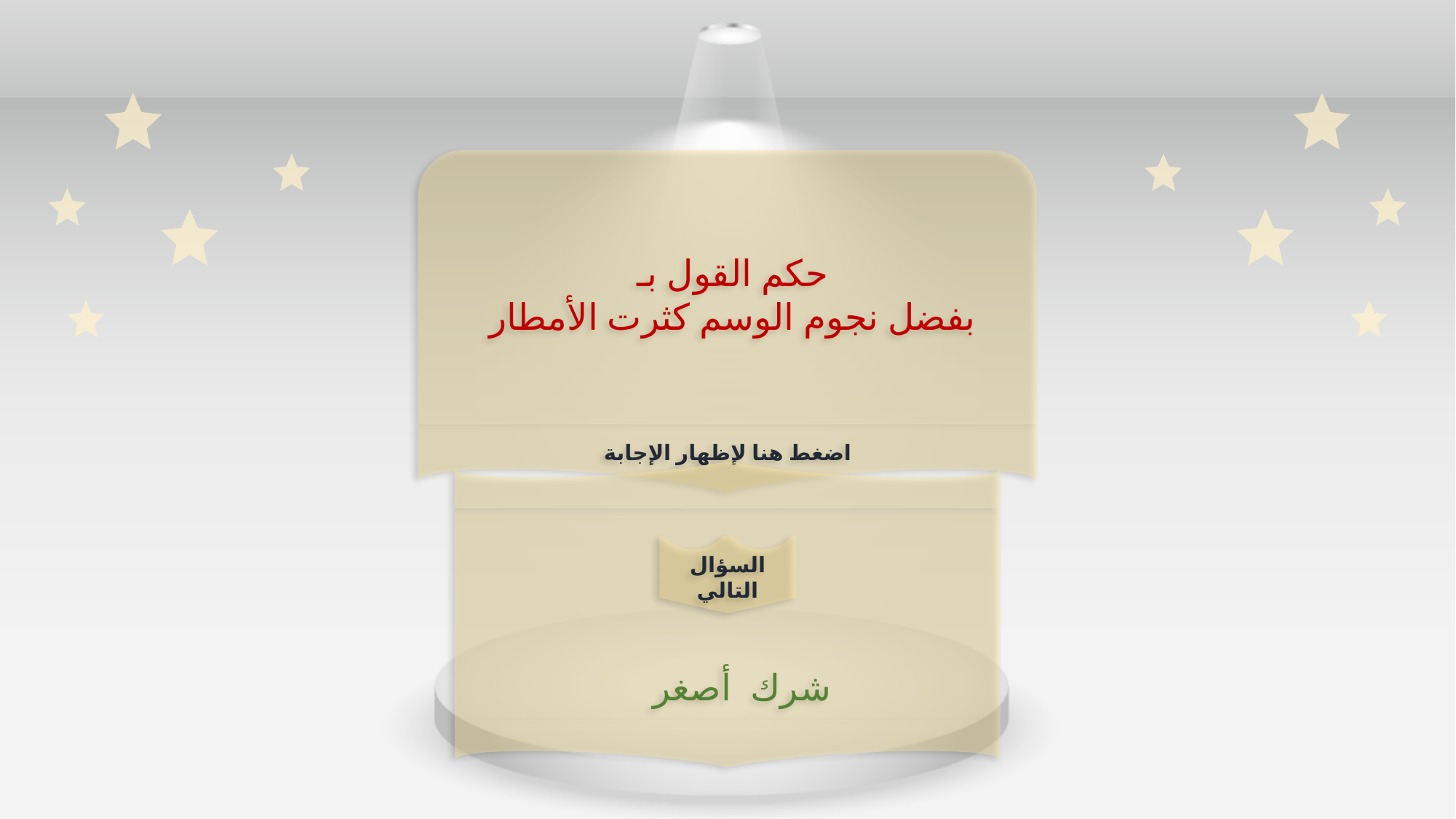

حكم القول بـ
بفضل نجوم الوسم كثرت الأمطار
اضغط هنا لإظهار الإجابة

شرك  أصغر

السؤال التالي